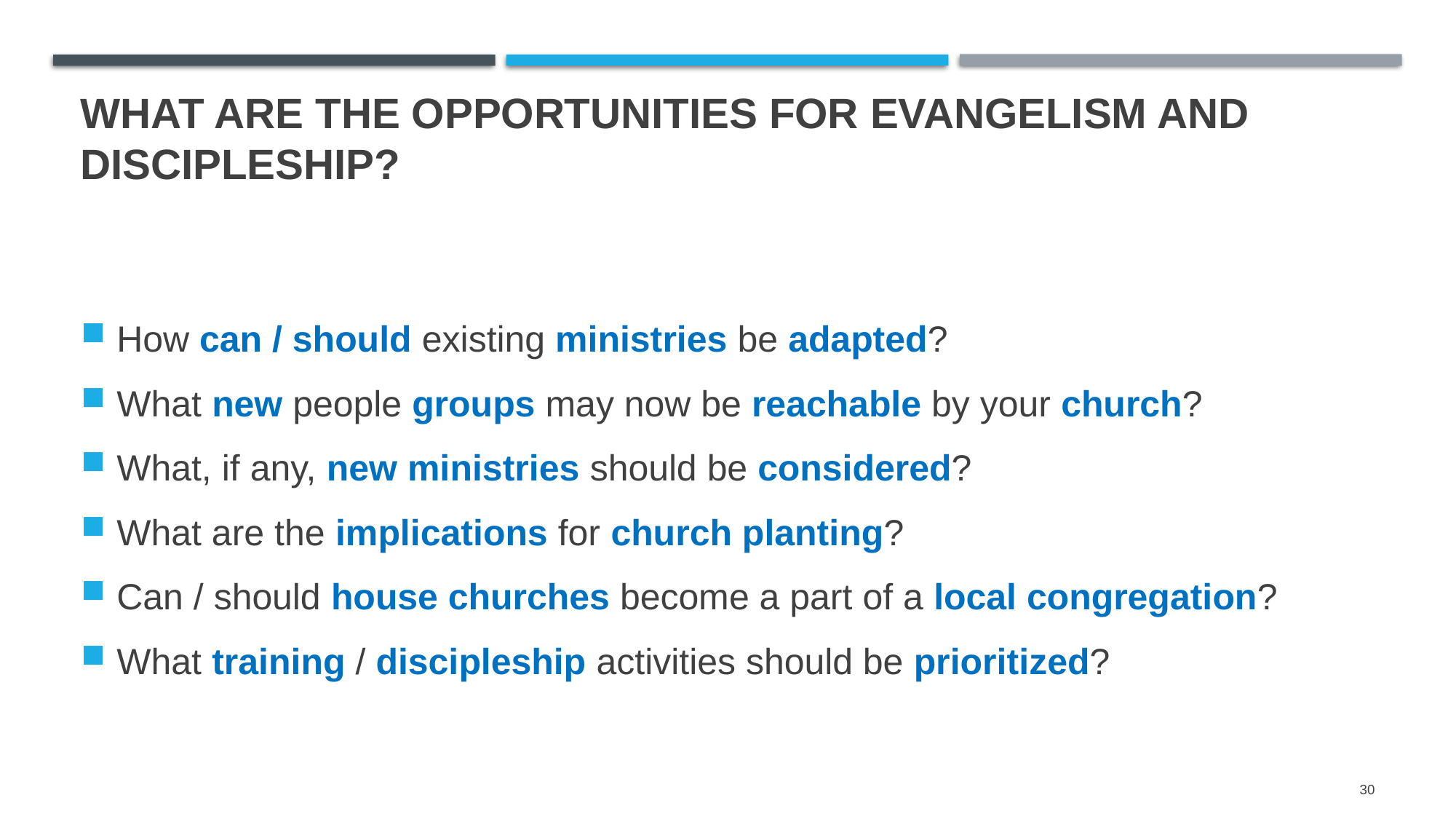

# What are the opportunities for Evangelism and discipleship?
How can / should existing ministries be adapted?
What new people groups may now be reachable by your church?
What, if any, new ministries should be considered?
What are the implications for church planting?
Can / should house churches become a part of a local congregation?
What training / discipleship activities should be prioritized?
30